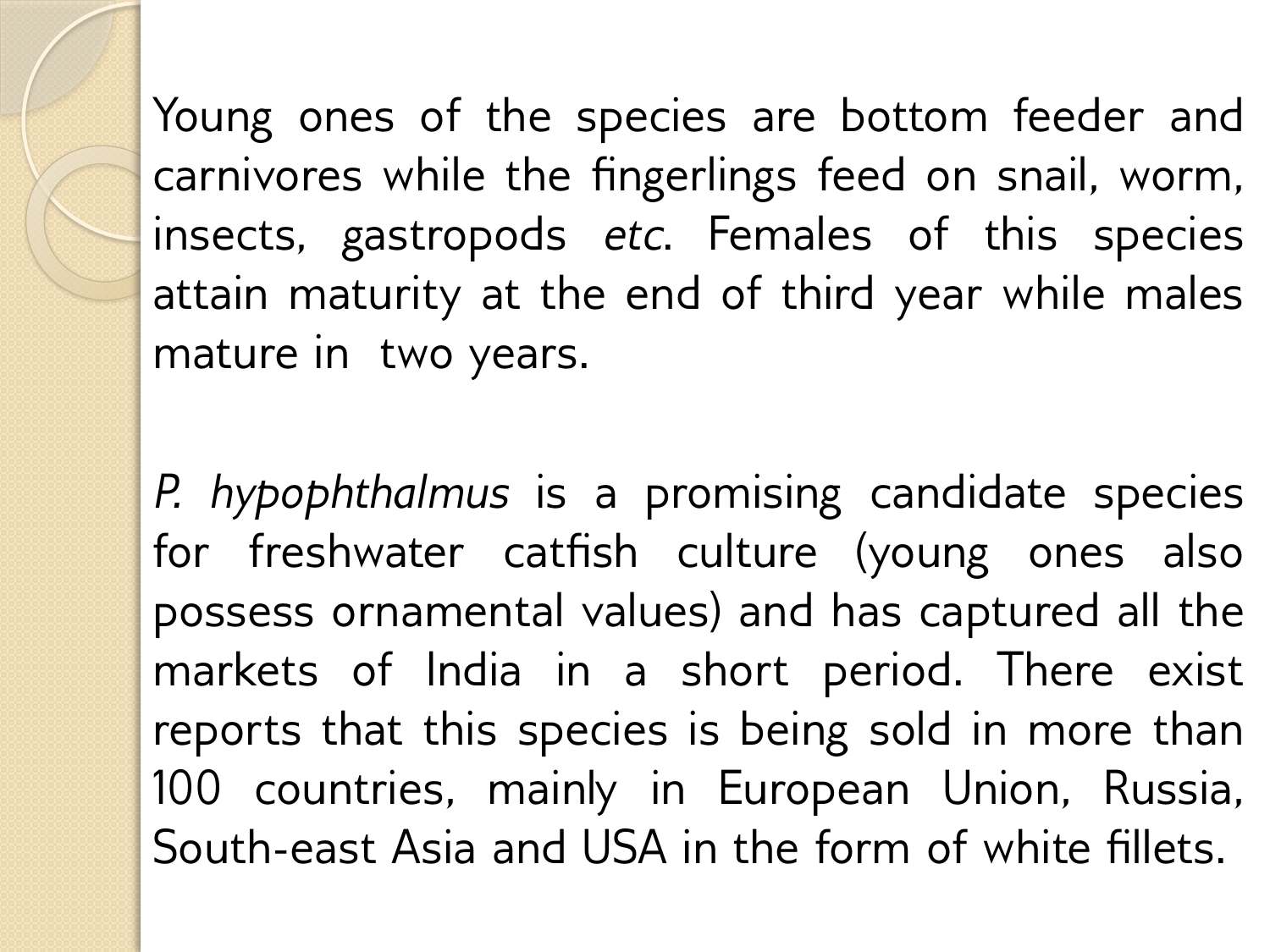

Young ones of the species are bottom feeder and carnivores while the fingerlings feed on snail, worm, insects, gastropods etc. Females of this species attain maturity at the end of third year while males mature in  two years.

	P. hypophthalmus is a promising candidate species for freshwater catfish culture (young ones also possess ornamental values) and has captured all the markets of India in a short period. There exist reports that this species is being sold in more than 100 countries, mainly in European Union, Russia, South-east Asia and USA in the form of white fillets.